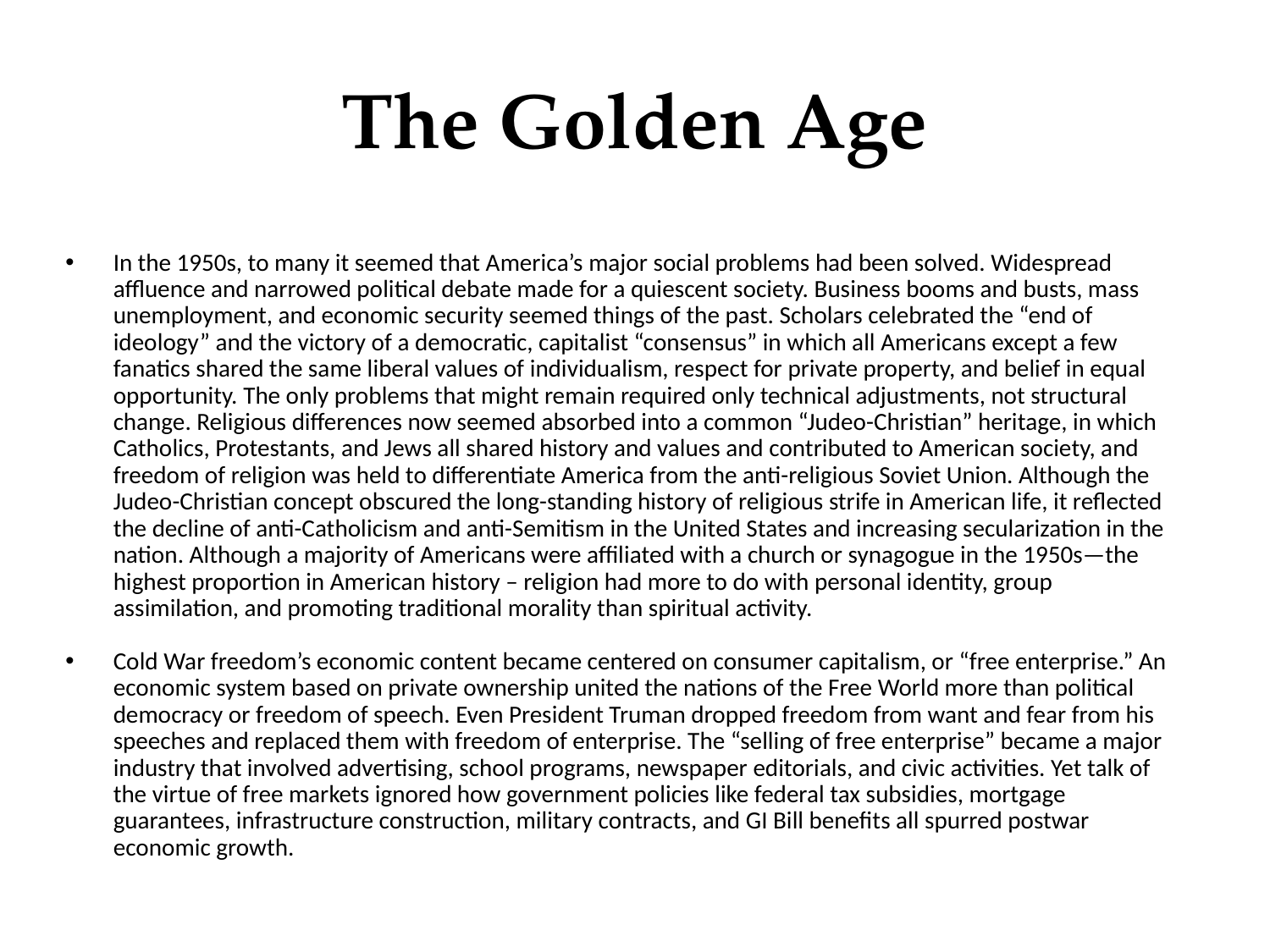

# The Golden Age
In the 1950s, to many it seemed that America’s major social problems had been solved. Widespread affluence and narrowed political debate made for a quiescent society. Business booms and busts, mass unemployment, and economic security seemed things of the past. Scholars celebrated the “end of ideology” and the victory of a democratic, capitalist “consensus” in which all Americans except a few fanatics shared the same liberal values of individualism, respect for private property, and belief in equal opportunity. The only problems that might remain required only technical adjustments, not structural change. Religious differences now seemed absorbed into a common “Judeo-Christian” heritage, in which Catholics, Protestants, and Jews all shared history and values and contributed to American society, and freedom of religion was held to differentiate America from the anti-religious Soviet Union. Although the Judeo-Christian concept obscured the long-standing history of religious strife in American life, it reflected the decline of anti-Catholicism and anti-Semitism in the United States and increasing secularization in the nation. Although a majority of Americans were affiliated with a church or synagogue in the 1950s—the highest proportion in American history – religion had more to do with personal identity, group assimilation, and promoting traditional morality than spiritual activity.

Cold War freedom’s economic content became centered on consumer capitalism, or “free enterprise.” An economic system based on private ownership united the nations of the Free World more than political democracy or freedom of speech. Even President Truman dropped freedom from want and fear from his speeches and replaced them with freedom of enterprise. The “selling of free enterprise” became a major industry that involved advertising, school programs, newspaper editorials, and civic activities. Yet talk of the virtue of free markets ignored how government policies like federal tax subsidies, mortgage guarantees, infrastructure construction, military contracts, and GI Bill benefits all spurred postwar economic growth.